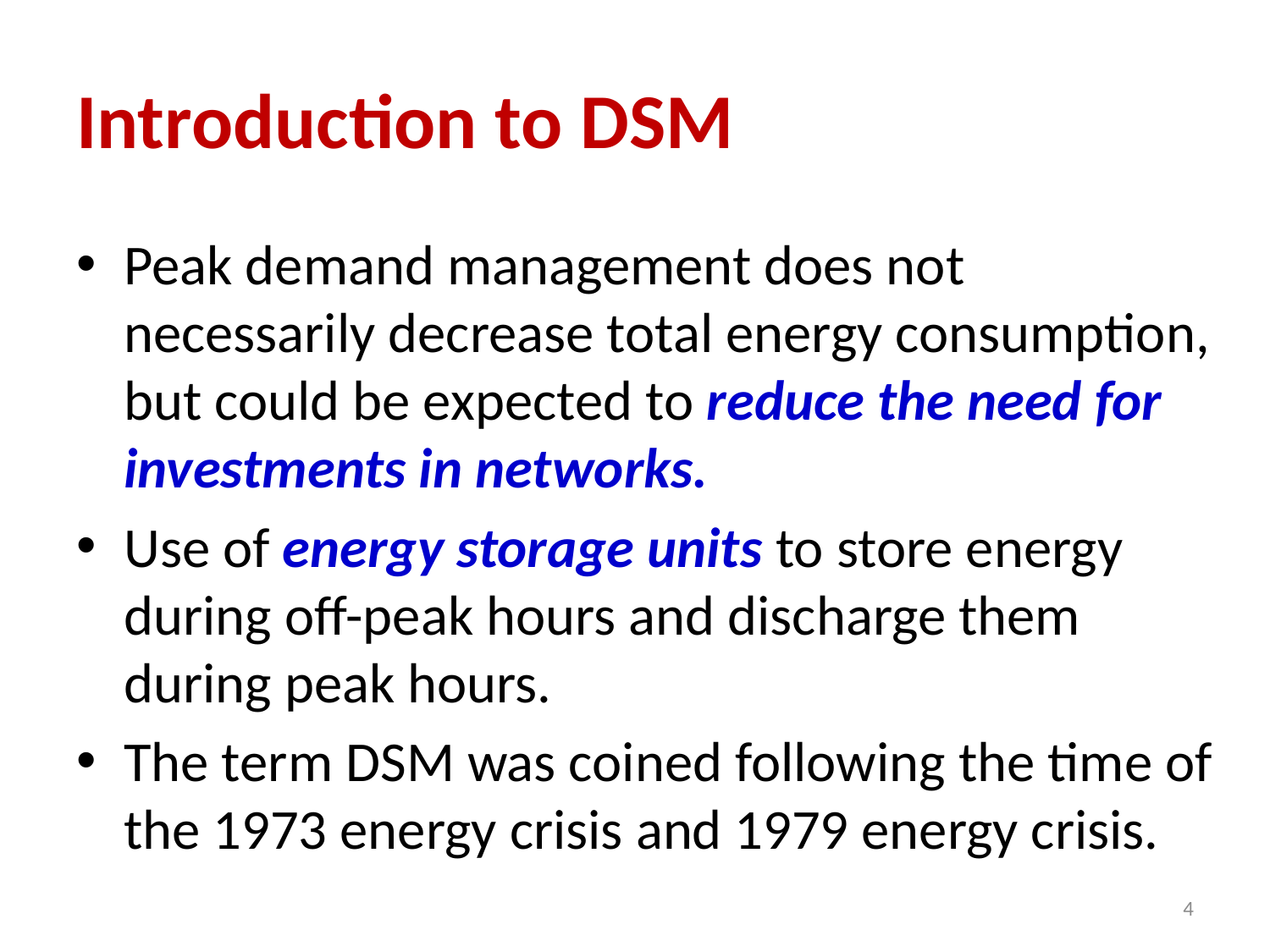

# Introduction to DSM
Peak demand management does not necessarily decrease total energy consumption, but could be expected to reduce the need for investments in networks.
Use of energy storage units to store energy during off-peak hours and discharge them during peak hours.
The term DSM was coined following the time of the 1973 energy crisis and 1979 energy crisis.

4